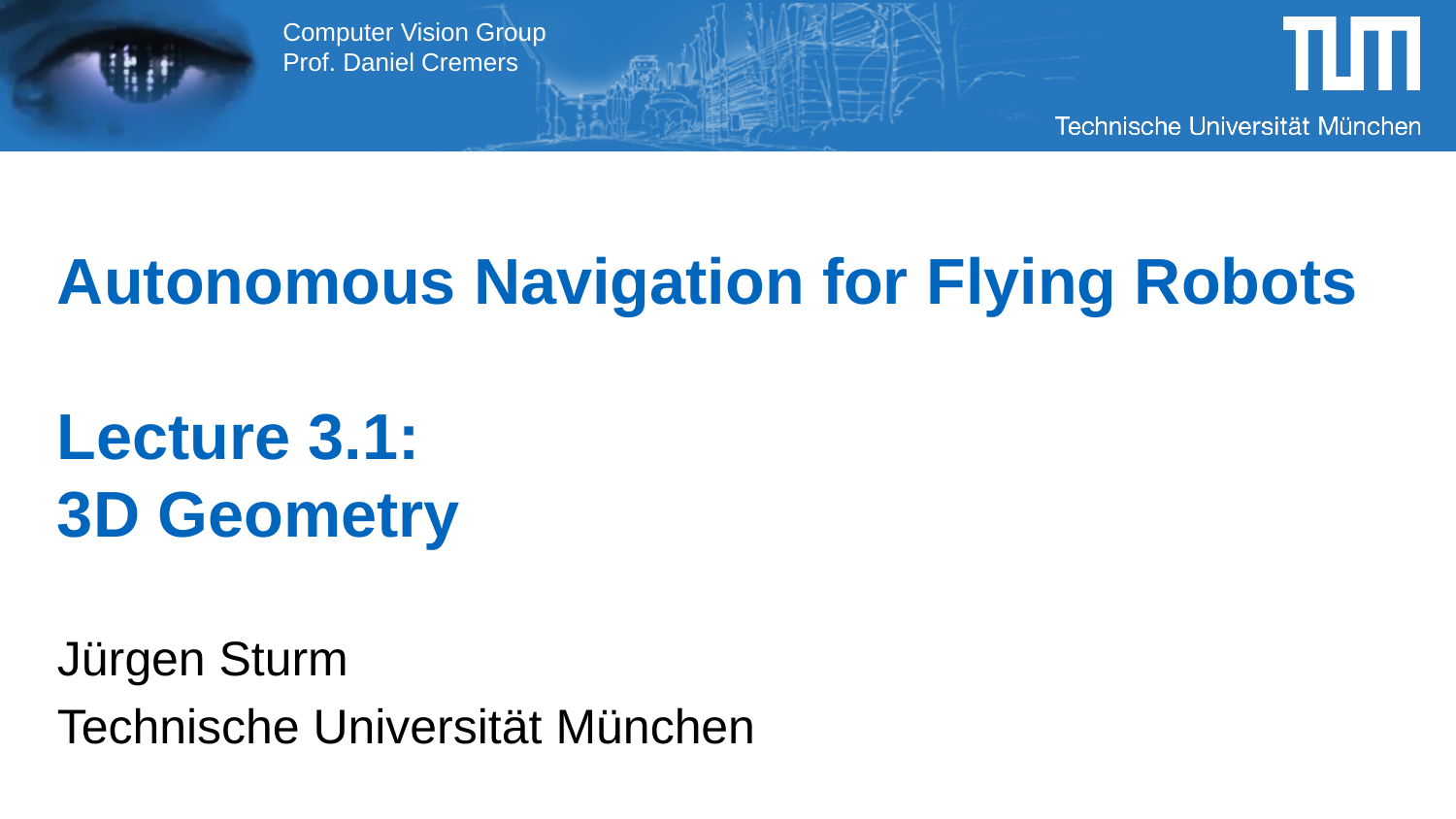

# Autonomous Navigation for Flying Robots Lecture 3.1: 3D Geometry
Jürgen Sturm
Technische Universität München